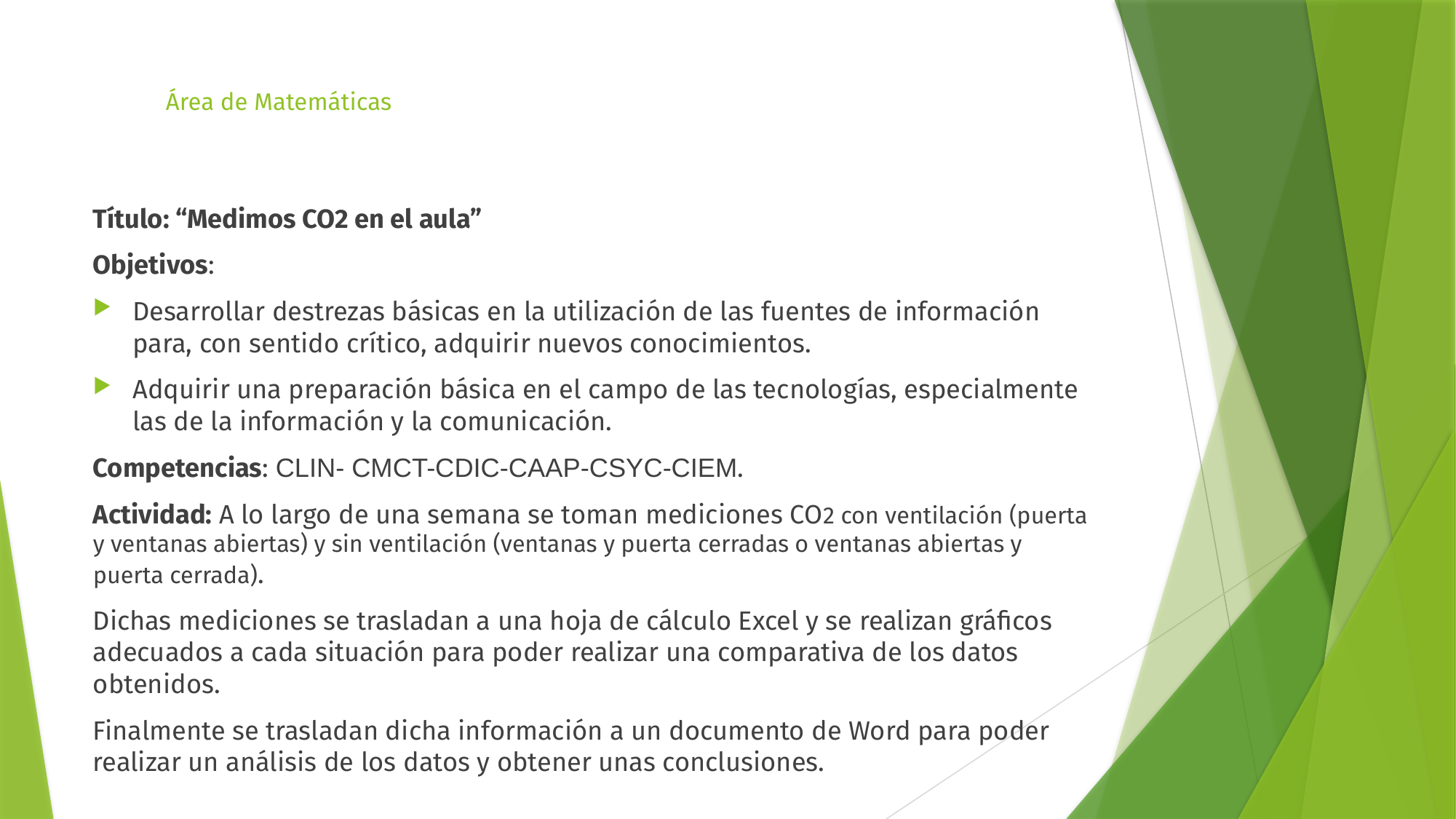

# Área de Matemáticas
Título: “Medimos CO2 en el aula”
Objetivos:
Desarrollar destrezas básicas en la utilización de las fuentes de información para, con sentido crítico, adquirir nuevos conocimientos.
Adquirir una preparación básica en el campo de las tecnologías, especialmente las de la información y la comunicación.
Competencias: CLIN- CMCT-CDIC-CAAP-CSYC-CIEM.
Actividad: A lo largo de una semana se toman mediciones CO2 con ventilación (puerta y ventanas abiertas) y sin ventilación (ventanas y puerta cerradas o ventanas abiertas y puerta cerrada).
Dichas mediciones se trasladan a una hoja de cálculo Excel y se realizan gráficos adecuados a cada situación para poder realizar una comparativa de los datos obtenidos.
Finalmente se trasladan dicha información a un documento de Word para poder realizar un análisis de los datos y obtener unas conclusiones.